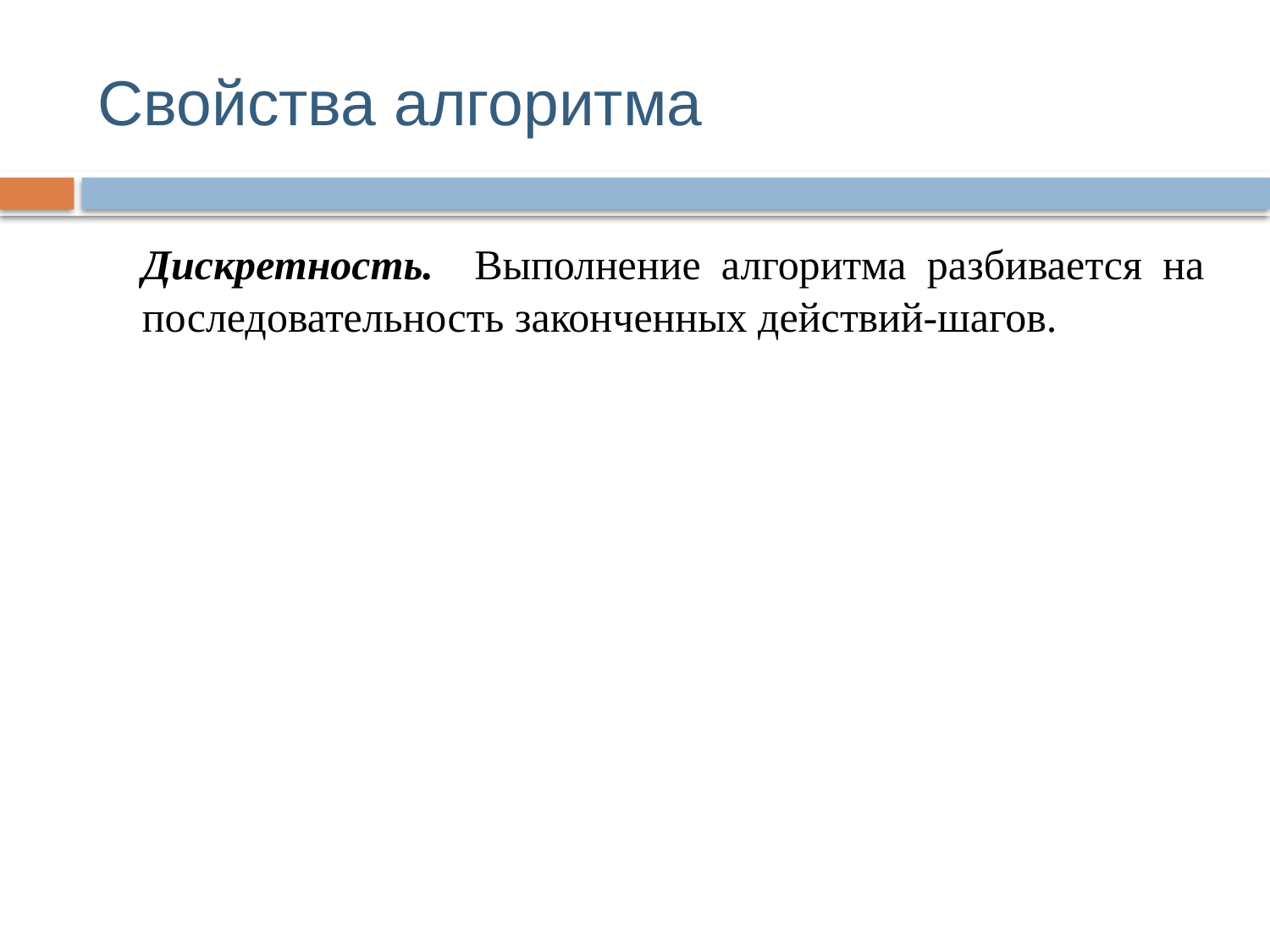

# Свойства алгоритма
	Дискретность.  Выполнение алгоритма разбивается на последовательность законченных действий-шагов.